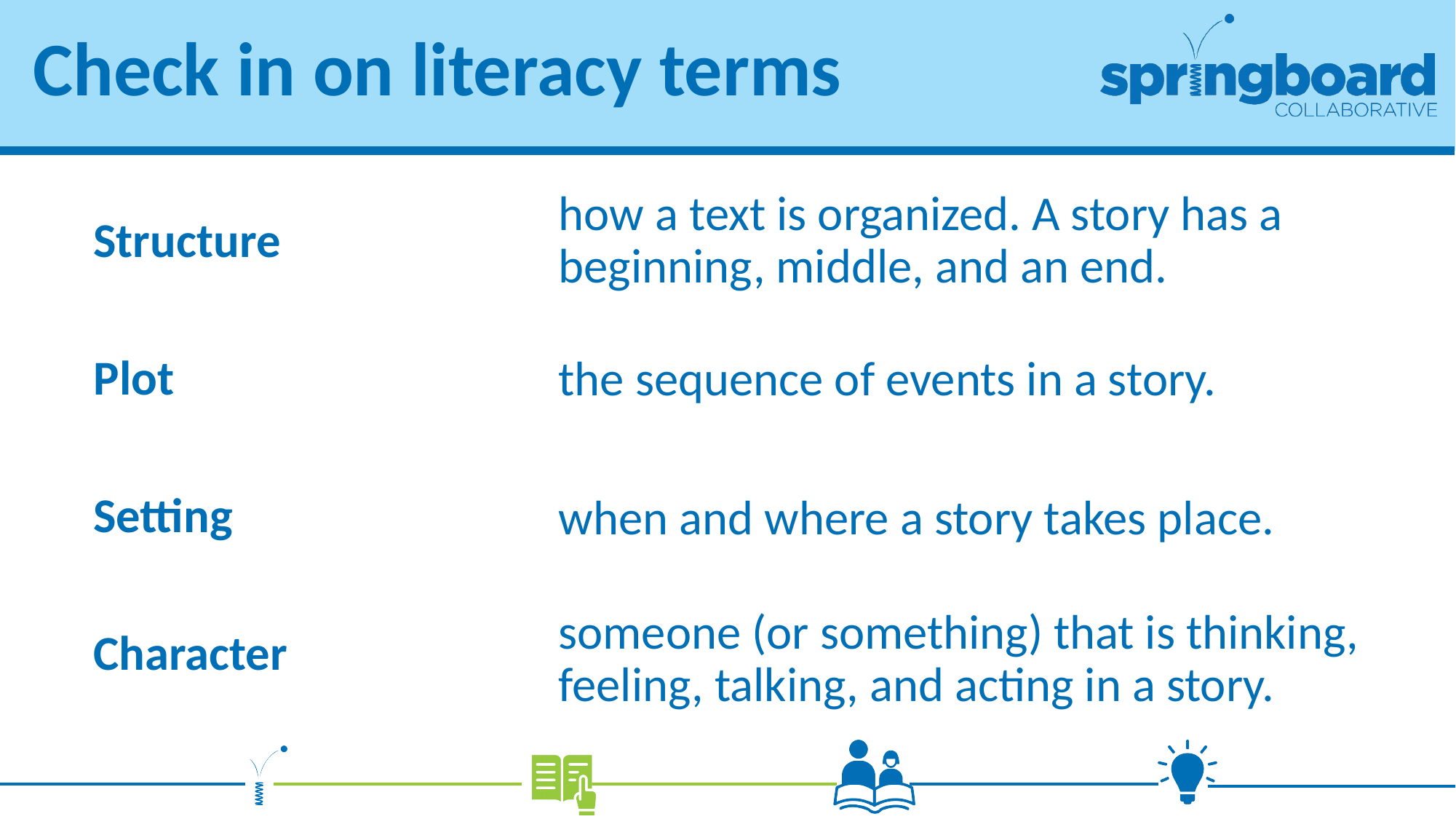

# Check in on literacy terms
how a text is organized. A story has a beginning, middle, and an end.
Structure
Plot
the sequence of events in a story.
Setting
when and where a story takes place.
Character
someone (or something) that is thinking, feeling, talking, and acting in a story.